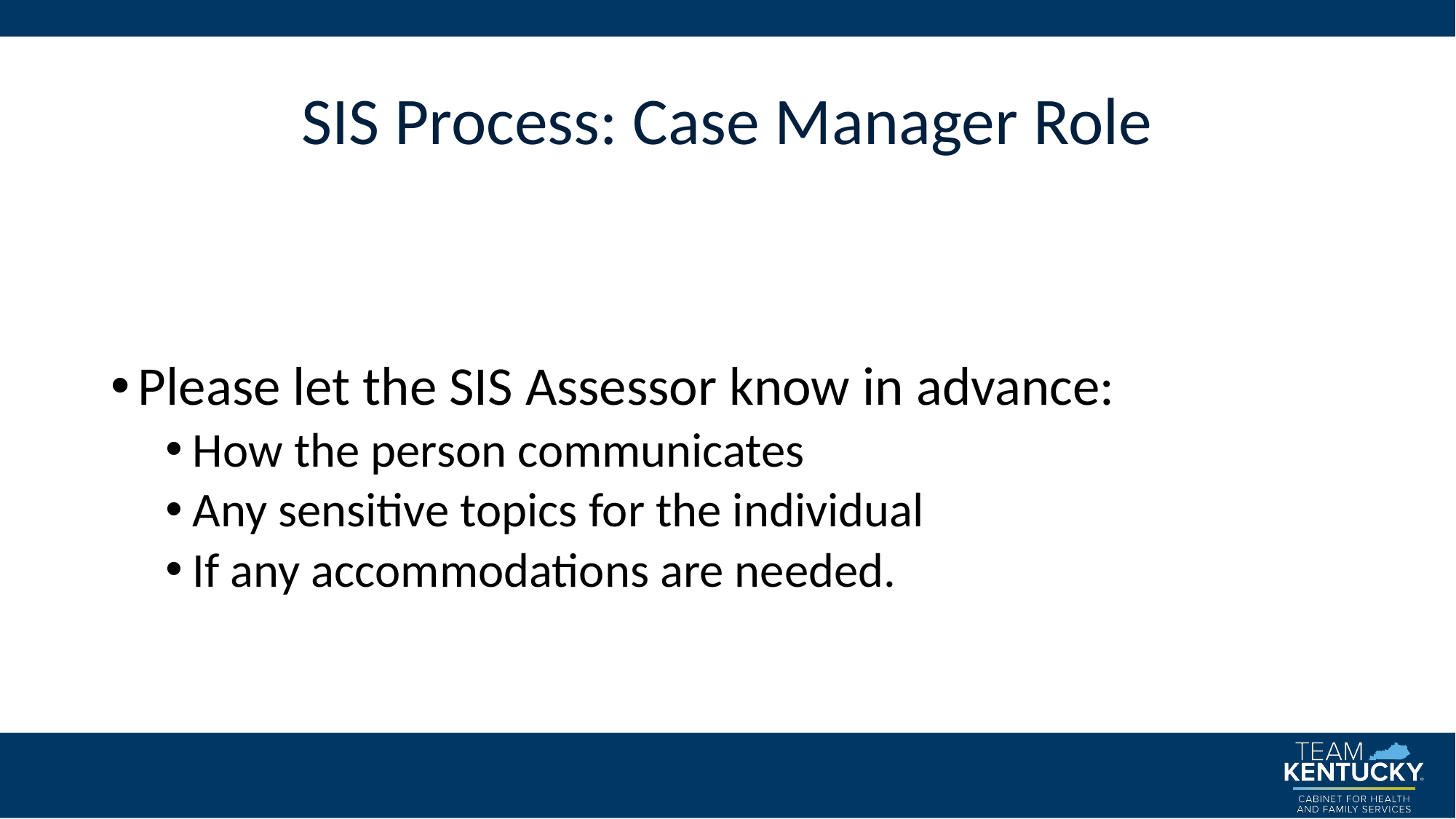

# SIS Process: Case Manager Role
Please let the SIS Assessor know in advance:
How the person communicates
Any sensitive topics for the individual
If any accommodations are needed.